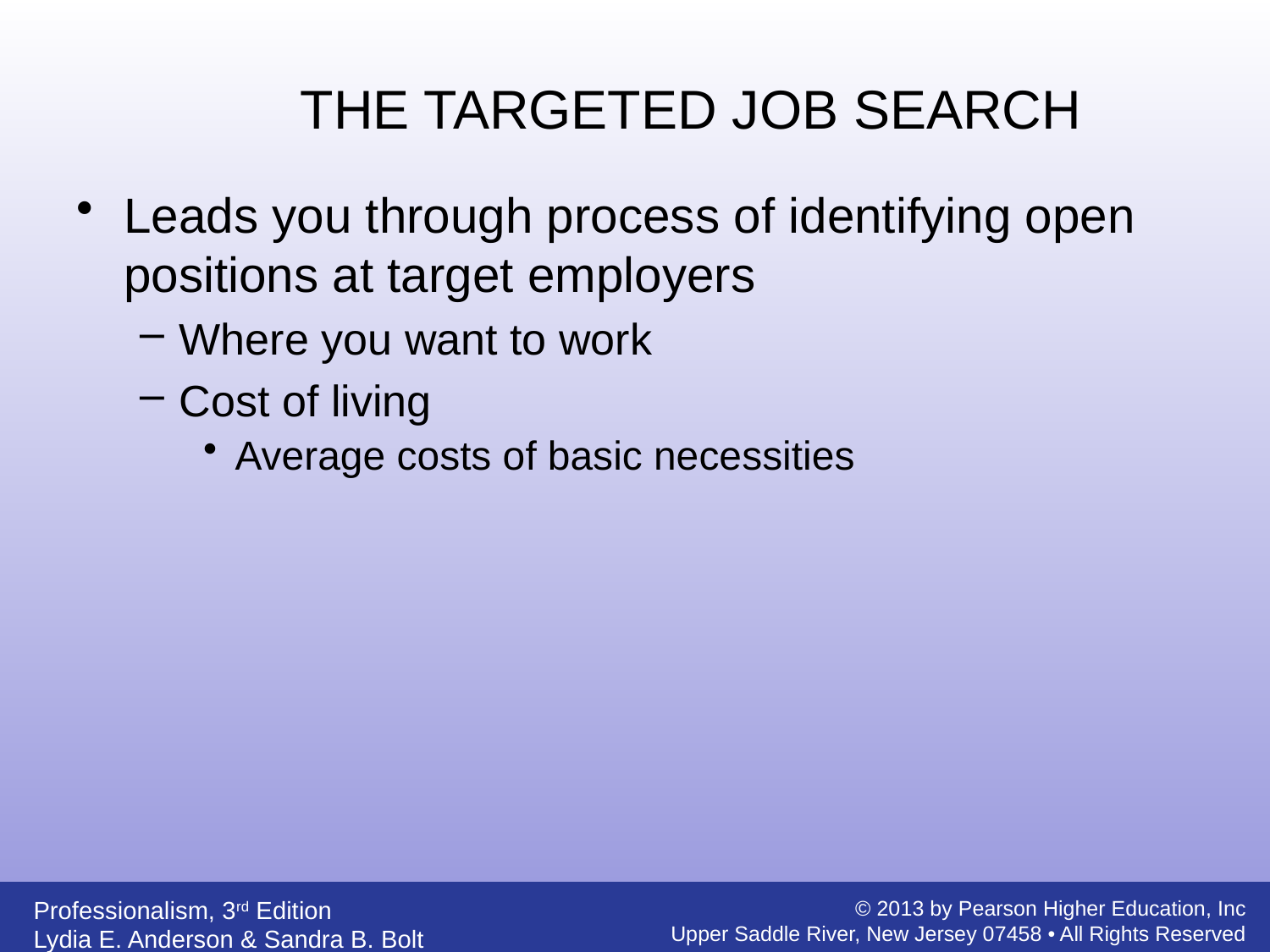

Leads you through process of identifying open positions at target employers
Where you want to work
Cost of living
Average costs of basic necessities
THE TARGETED JOB SEARCH